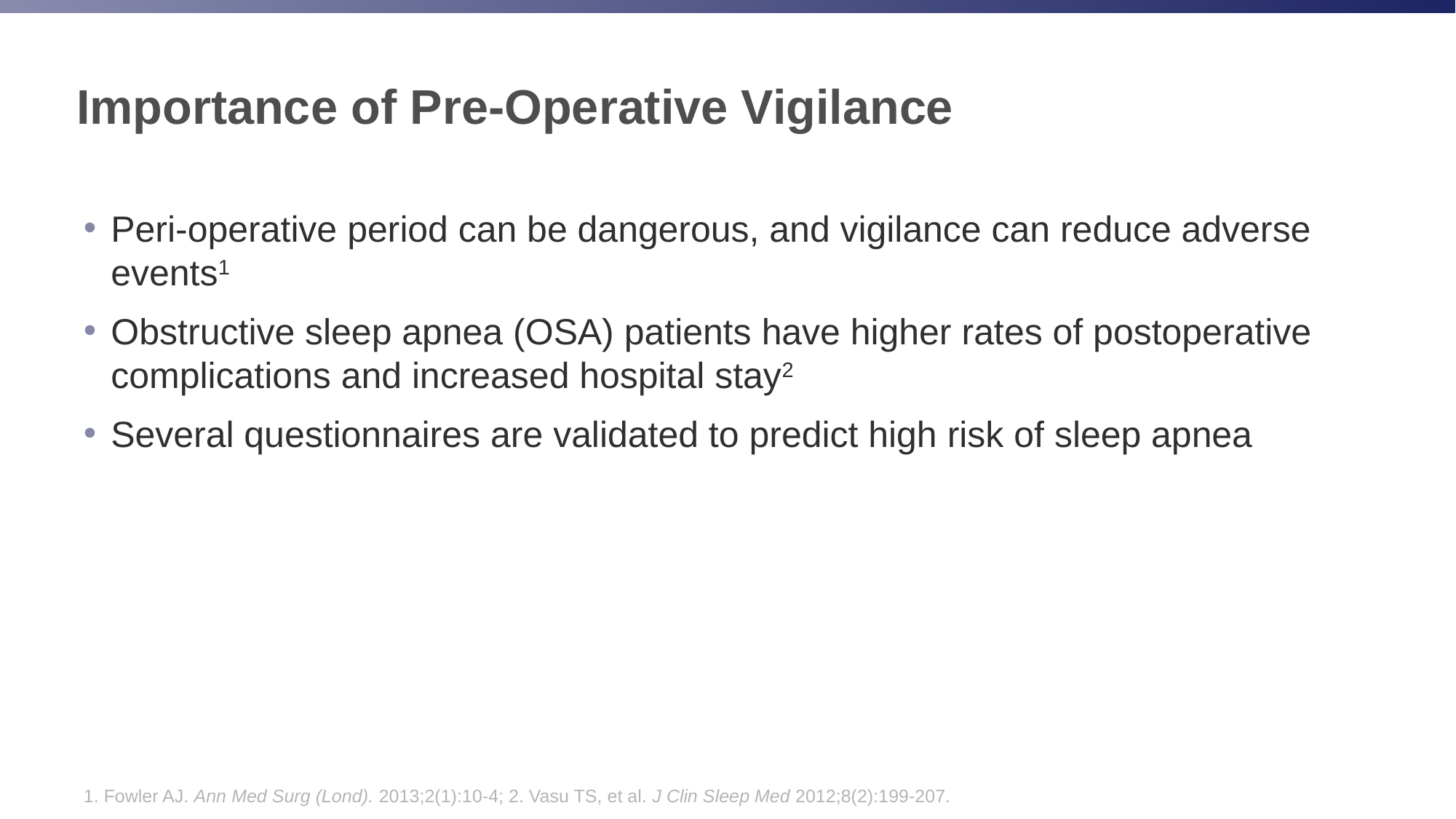

# Importance of Pre-Operative Vigilance
Peri-operative period can be dangerous, and vigilance can reduce adverse events1
Obstructive sleep apnea (OSA) patients have higher rates of postoperative complications and increased hospital stay2
Several questionnaires are validated to predict high risk of sleep apnea
1. Fowler AJ. Ann Med Surg (Lond). 2013;2(1):10-4; 2. Vasu TS, et al. J Clin Sleep Med 2012;8(2):199-207.